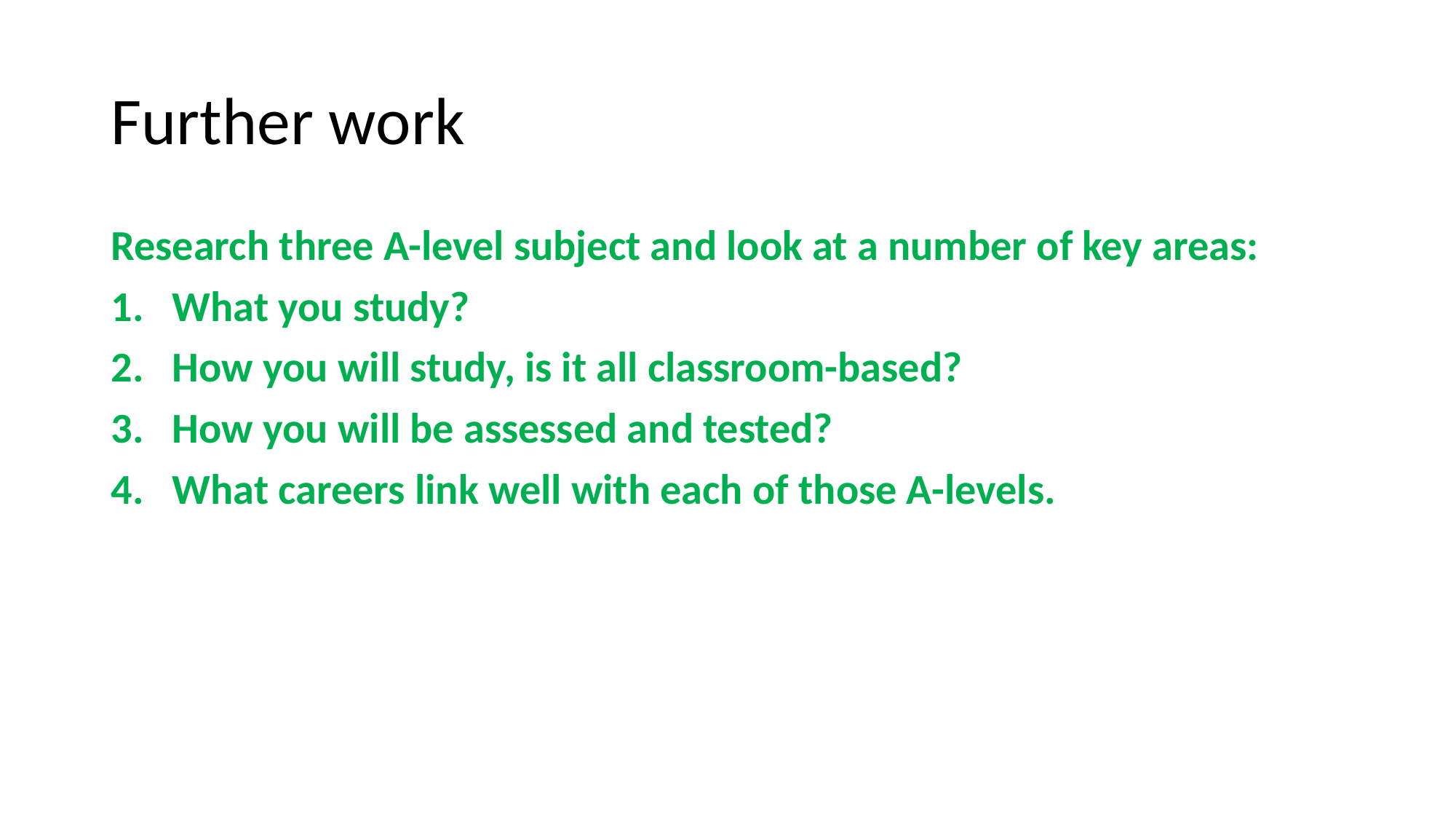

# Further work
Research three A-level subject and look at a number of key areas:
What you study?
How you will study, is it all classroom-based?
How you will be assessed and tested?
What careers link well with each of those A-levels.